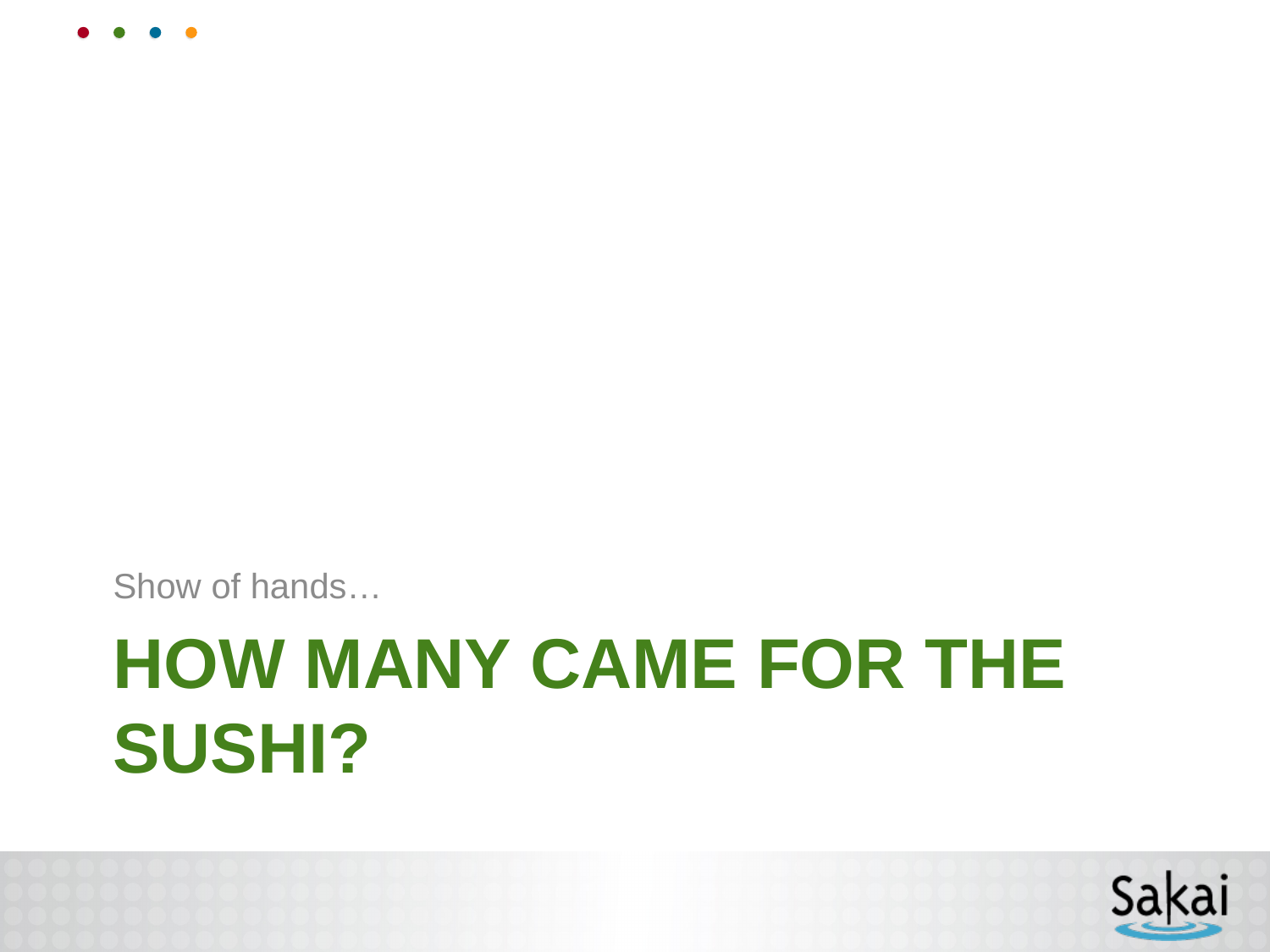

Show of hands…
# How many came for the sushi?